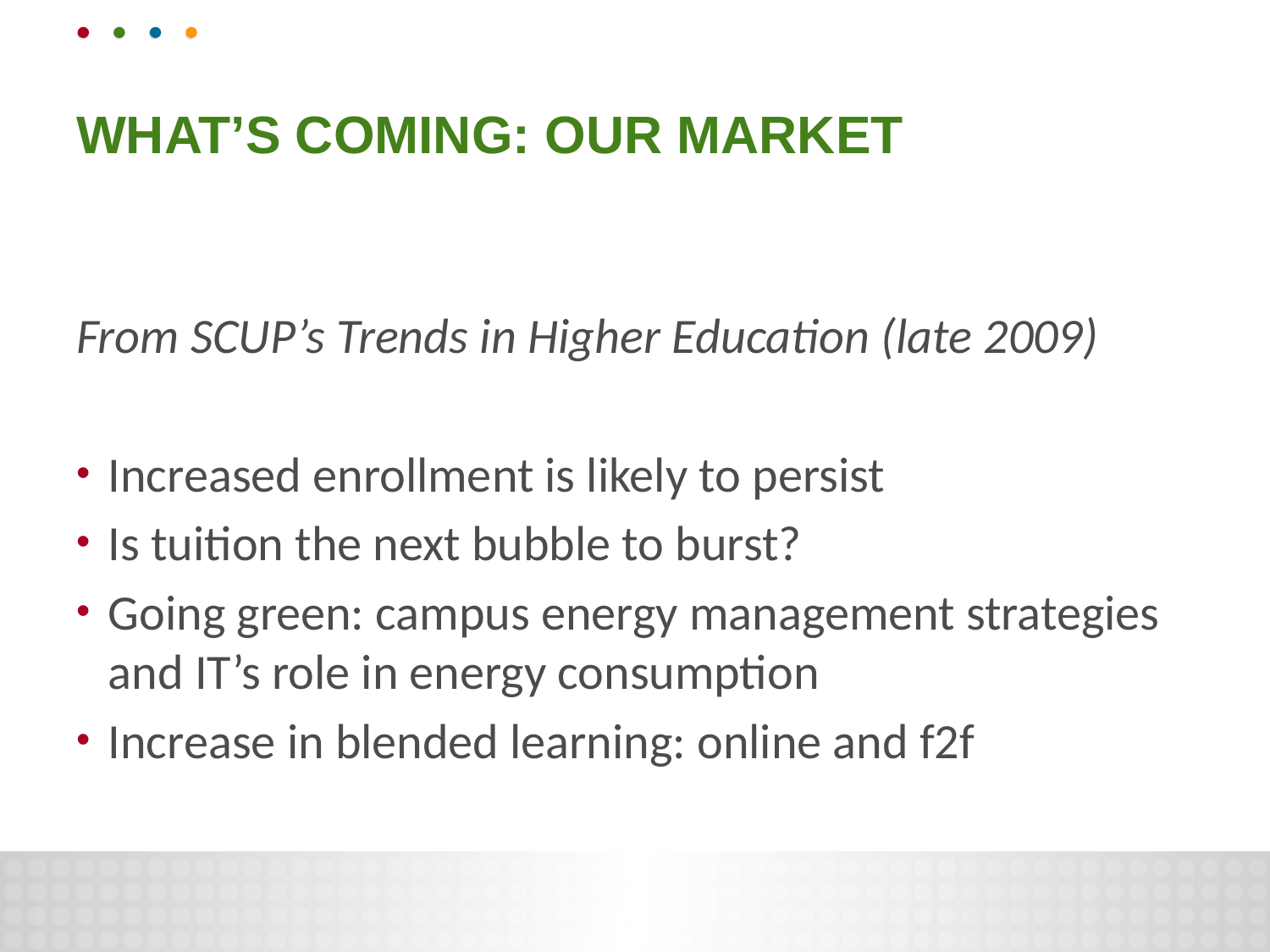

# What’s coming: our market
From SCUP’s Trends in Higher Education (late 2009)

Increased enrollment is likely to persist
Is tuition the next bubble to burst?
Going green: campus energy management strategies and IT’s role in energy consumption
Increase in blended learning: online and f2f